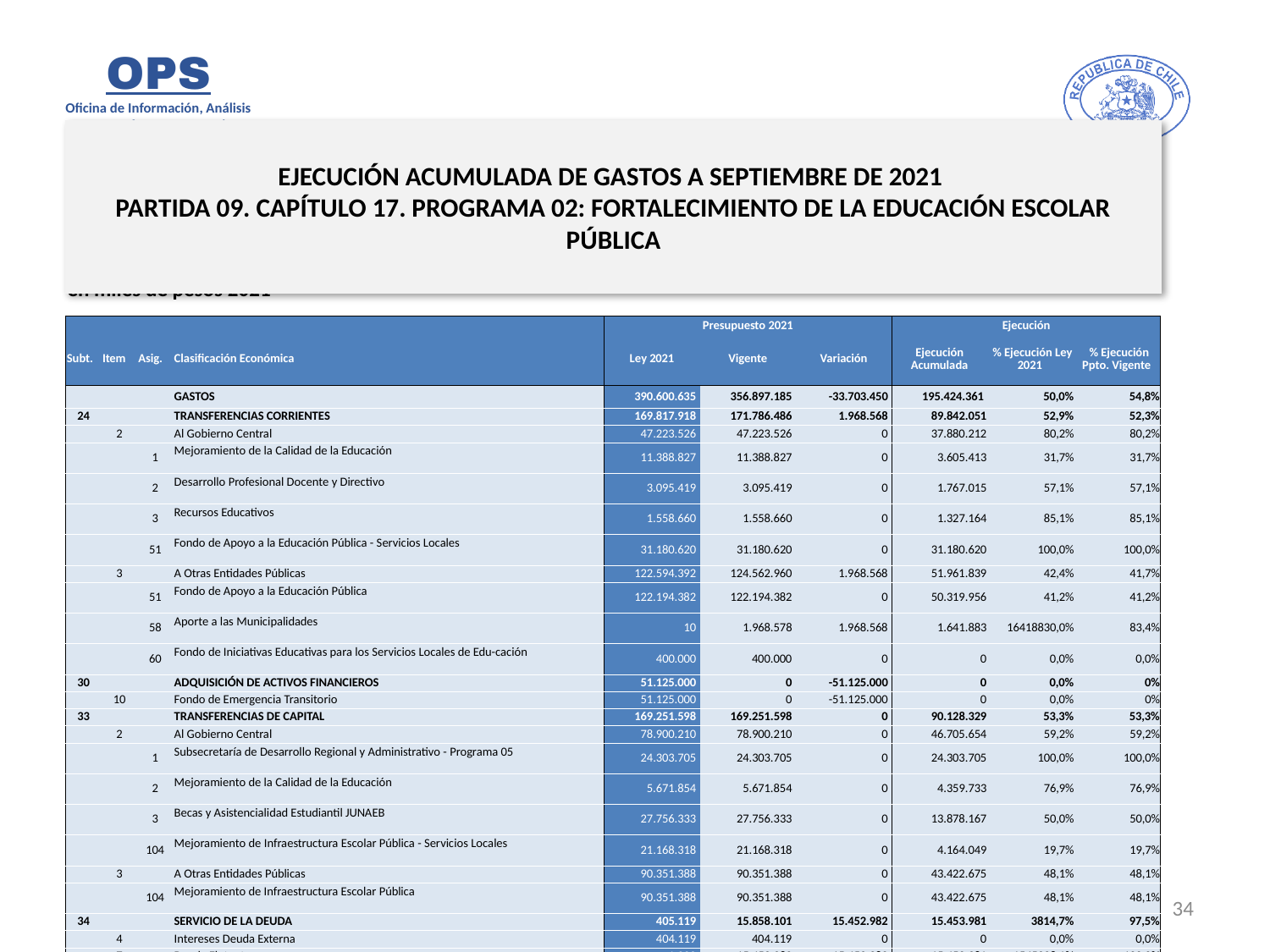

# EJECUCIÓN ACUMULADA DE GASTOS A SEPTIEMBRE DE 2021 PARTIDA 09. CAPÍTULO 17. PROGRAMA 02: FORTALECIMIENTO DE LA EDUCACIÓN ESCOLAR PÚBLICA
en miles de pesos 2021
|  |  |  |  | Presupuesto 2021 |  |  | Ejecución |  |  |
| --- | --- | --- | --- | --- | --- | --- | --- | --- | --- |
| Subt. | Item | Asig. | Clasificación Económica | Ley 2021 | Vigente | Variación | Ejecución Acumulada | % Ejecución Ley 2021 | % Ejecución Ppto. Vigente |
|  |  |  | GASTOS | 390.600.635 | 356.897.185 | -33.703.450 | 195.424.361 | 50,0% | 54,8% |
| 24 |  |  | TRANSFERENCIAS CORRIENTES | 169.817.918 | 171.786.486 | 1.968.568 | 89.842.051 | 52,9% | 52,3% |
|  | 2 |  | Al Gobierno Central | 47.223.526 | 47.223.526 | 0 | 37.880.212 | 80,2% | 80,2% |
|  |  | 1 | Mejoramiento de la Calidad de la Educación | 11.388.827 | 11.388.827 | 0 | 3.605.413 | 31,7% | 31,7% |
|  |  | 2 | Desarrollo Profesional Docente y Directivo | 3.095.419 | 3.095.419 | 0 | 1.767.015 | 57,1% | 57,1% |
|  |  | 3 | Recursos Educativos | 1.558.660 | 1.558.660 | 0 | 1.327.164 | 85,1% | 85,1% |
|  |  | 51 | Fondo de Apoyo a la Educación Pública - Servicios Locales | 31.180.620 | 31.180.620 | 0 | 31.180.620 | 100,0% | 100,0% |
|  | 3 |  | A Otras Entidades Públicas | 122.594.392 | 124.562.960 | 1.968.568 | 51.961.839 | 42,4% | 41,7% |
|  |  | 51 | Fondo de Apoyo a la Educación Pública | 122.194.382 | 122.194.382 | 0 | 50.319.956 | 41,2% | 41,2% |
|  |  | 58 | Aporte a las Municipalidades | 10 | 1.968.578 | 1.968.568 | 1.641.883 | 16418830,0% | 83,4% |
|  |  | 60 | Fondo de Iniciativas Educativas para los Servicios Locales de Edu-cación | 400.000 | 400.000 | 0 | 0 | 0,0% | 0,0% |
| 30 |  |  | ADQUISICIÓN DE ACTIVOS FINANCIEROS | 51.125.000 | 0 | -51.125.000 | 0 | 0,0% | 0% |
|  | 10 |  | Fondo de Emergencia Transitorio | 51.125.000 | 0 | -51.125.000 | 0 | 0,0% | 0% |
| 33 |  |  | TRANSFERENCIAS DE CAPITAL | 169.251.598 | 169.251.598 | 0 | 90.128.329 | 53,3% | 53,3% |
|  | 2 |  | Al Gobierno Central | 78.900.210 | 78.900.210 | 0 | 46.705.654 | 59,2% | 59,2% |
|  |  | 1 | Subsecretaría de Desarrollo Regional y Administrativo - Programa 05 | 24.303.705 | 24.303.705 | 0 | 24.303.705 | 100,0% | 100,0% |
|  |  | 2 | Mejoramiento de la Calidad de la Educación | 5.671.854 | 5.671.854 | 0 | 4.359.733 | 76,9% | 76,9% |
|  |  | 3 | Becas y Asistencialidad Estudiantil JUNAEB | 27.756.333 | 27.756.333 | 0 | 13.878.167 | 50,0% | 50,0% |
|  |  | 104 | Mejoramiento de Infraestructura Escolar Pública - Servicios Locales | 21.168.318 | 21.168.318 | 0 | 4.164.049 | 19,7% | 19,7% |
|  | 3 |  | A Otras Entidades Públicas | 90.351.388 | 90.351.388 | 0 | 43.422.675 | 48,1% | 48,1% |
|  |  | 104 | Mejoramiento de Infraestructura Escolar Pública | 90.351.388 | 90.351.388 | 0 | 43.422.675 | 48,1% | 48,1% |
| 34 |  |  | SERVICIO DE LA DEUDA | 405.119 | 15.858.101 | 15.452.982 | 15.453.981 | 3814,7% | 97,5% |
|  | 4 |  | Intereses Deuda Externa | 404.119 | 404.119 | 0 | 0 | 0,0% | 0,0% |
|  | 7 |  | Deuda Flotante | 1.000 | 15.453.982 | 15.452.982 | 15.453.981 | 1545398,1% | 100,0% |
| 35 |  |  | SALDO FINAL DE CAJA | 1.000 | 1.000 | 0 | 0 | 0,0% | 0,0% |
34